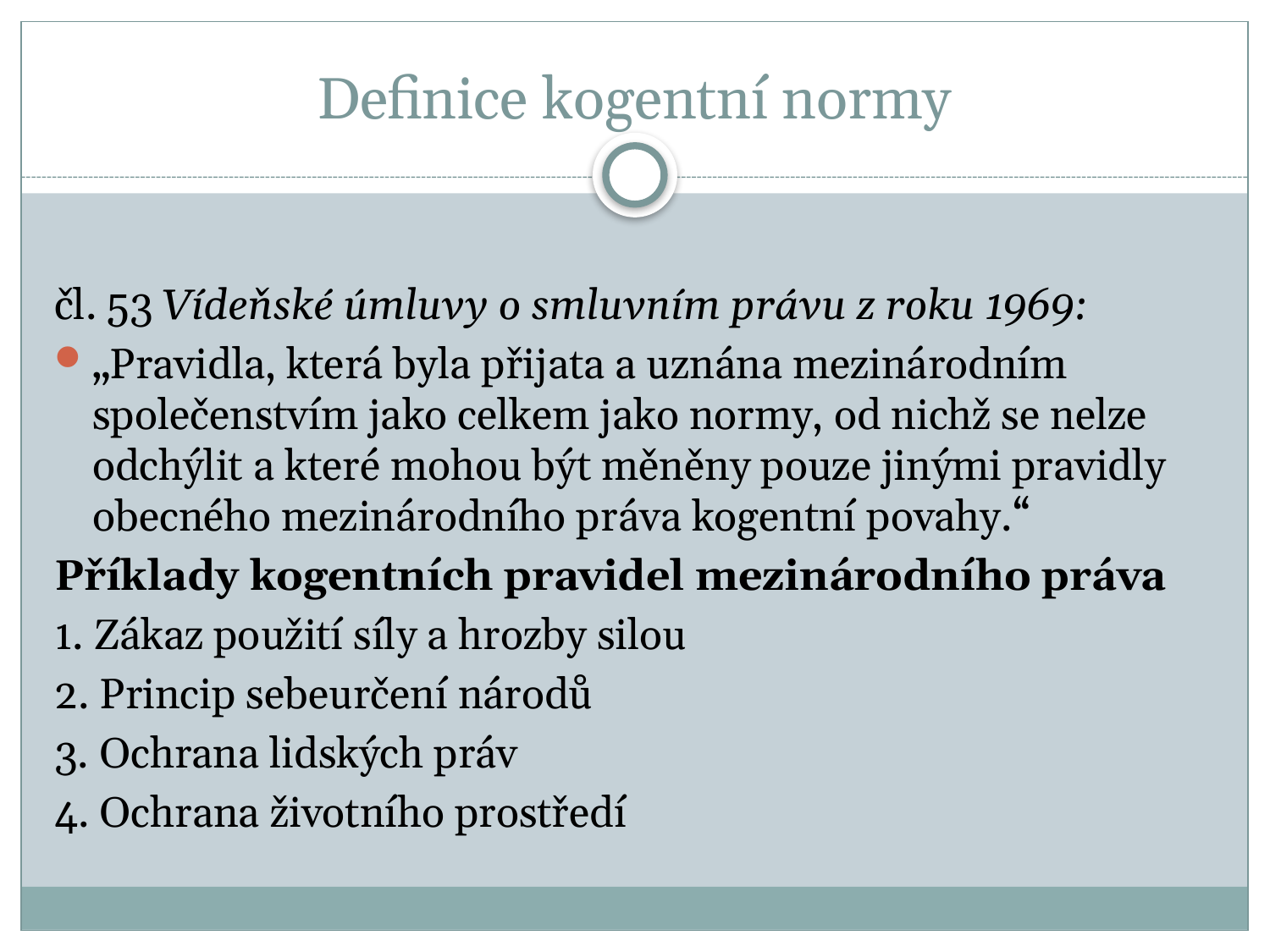

# Definice kogentní normy

čl. 53 Vídeňské úmluvy o smluvním právu z roku 1969:
„Pravidla, která byla přijata a uznána mezinárodním společenstvím jako celkem jako normy, od nichž se nelze odchýlit a které mohou být měněny pouze jinými pravidly obecného mezinárodního práva kogentní povahy.“
Příklady kogentních pravidel mezinárodního práva
1. Zákaz použití síly a hrozby silou
2. Princip sebeurčení národů
3. Ochrana lidských práv
4. Ochrana životního prostředí